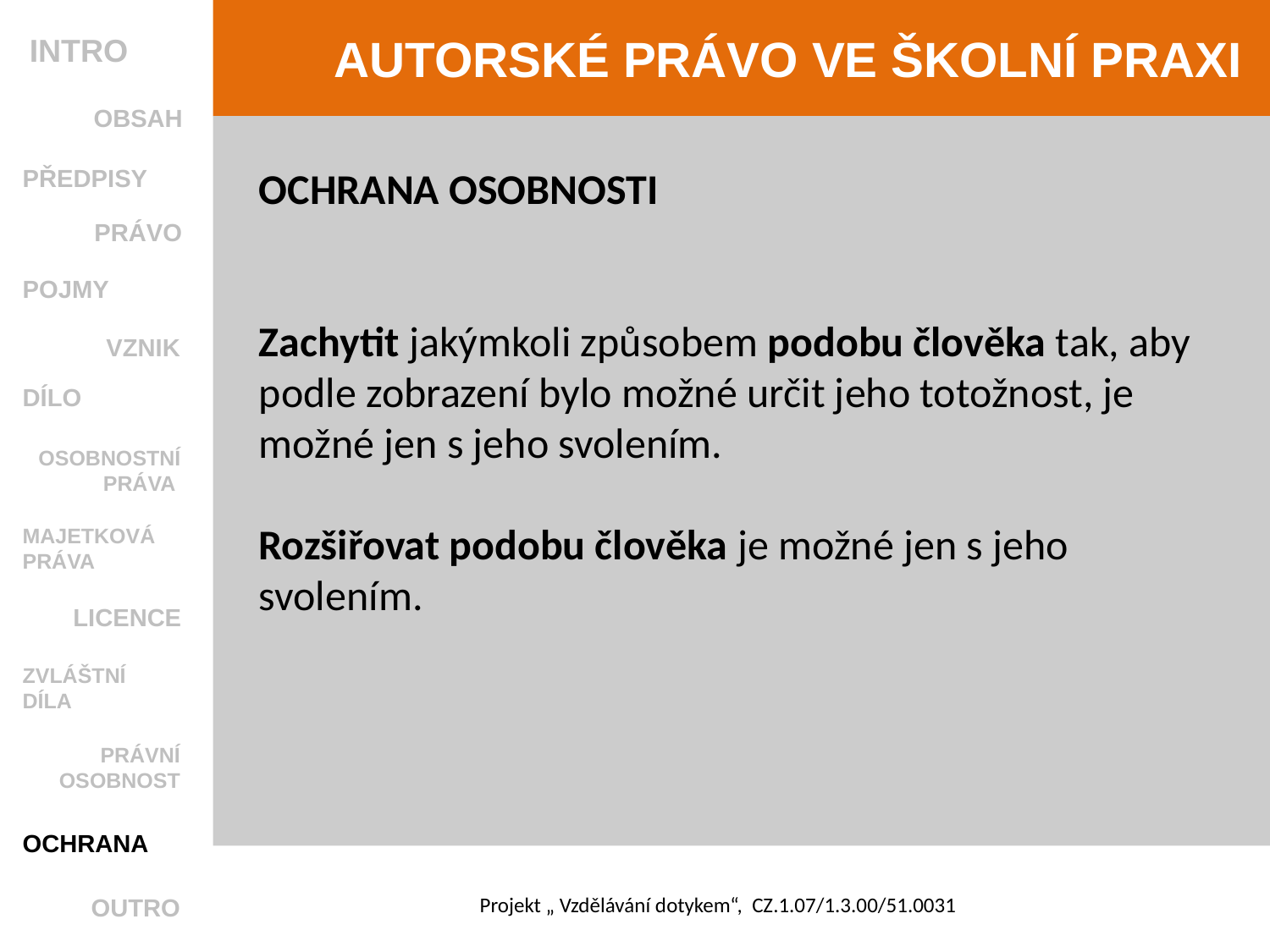

INTRO
OBSAH
PŘEDPISY
OCHRANA OSOBNOSTI

Zachytit jakýmkoli způsobem podobu člověka tak, aby podle zobrazení bylo možné určit jeho totožnost, je možné jen s jeho svolením.

Rozšiřovat podobu člověka je možné jen s jeho svolením.

PRÁVO
POJMY
VZNIK
DÍLO
OSOBNOSTNÍ
PRÁVA
MAJETKOVÁ
PRÁVA
LICENCE
ZVLÁŠTNÍ
DÍLA
PRÁVNÍ
OSOBNOST
OCHRANA
OUTRO